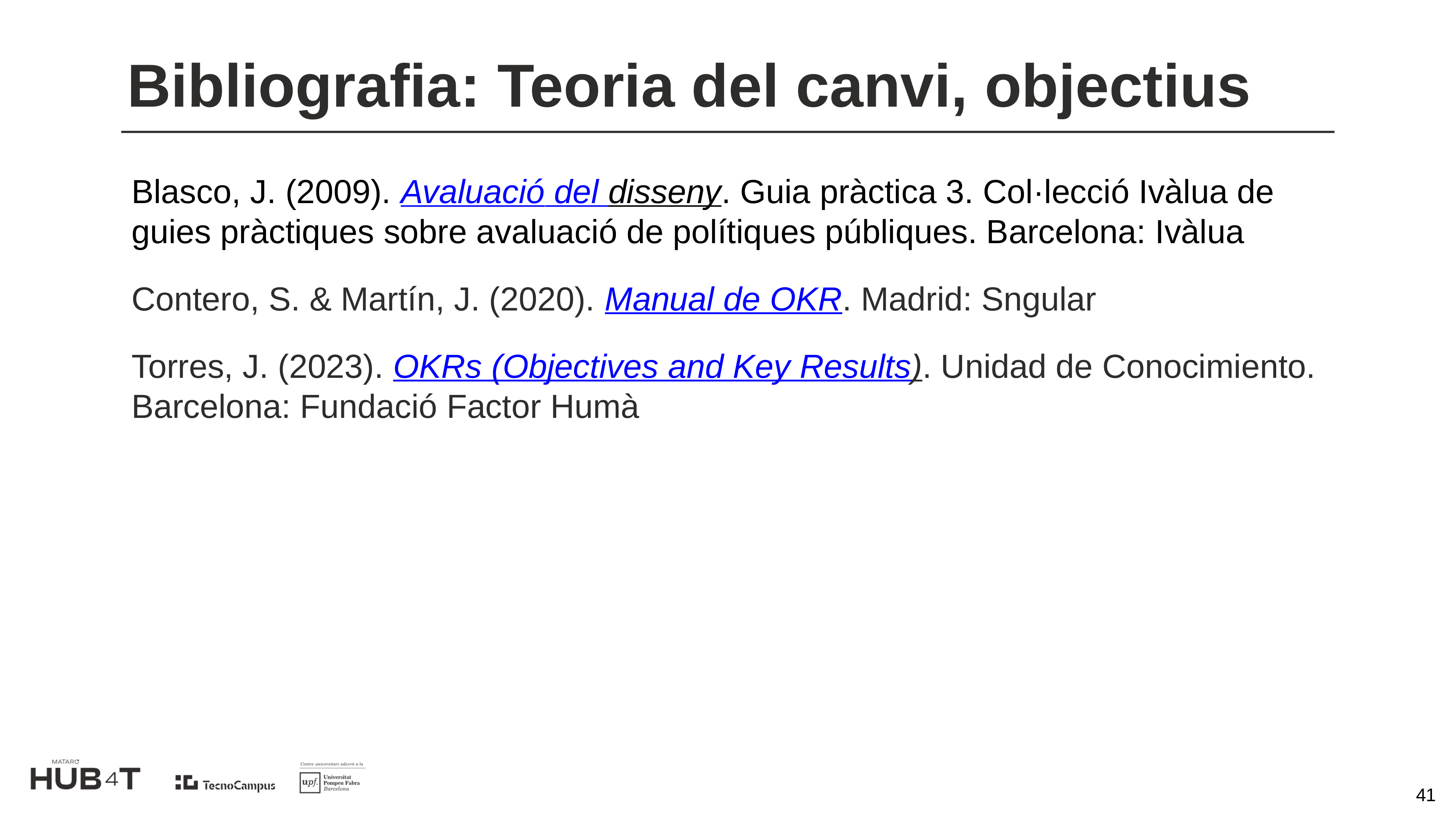

# Bibliografia: Teoria del canvi, objectius
Blasco, J. (2009). Avaluació del disseny. Guia pràctica 3. Col·lecció Ivàlua de guies pràctiques sobre avaluació de polítiques públiques. Barcelona: Ivàlua
Contero, S. & Martín, J. (2020). Manual de OKR. Madrid: Sngular
Torres, J. (2023). OKRs (Objectives and Key Results). Unidad de Conocimiento. Barcelona: Fundació Factor Humà